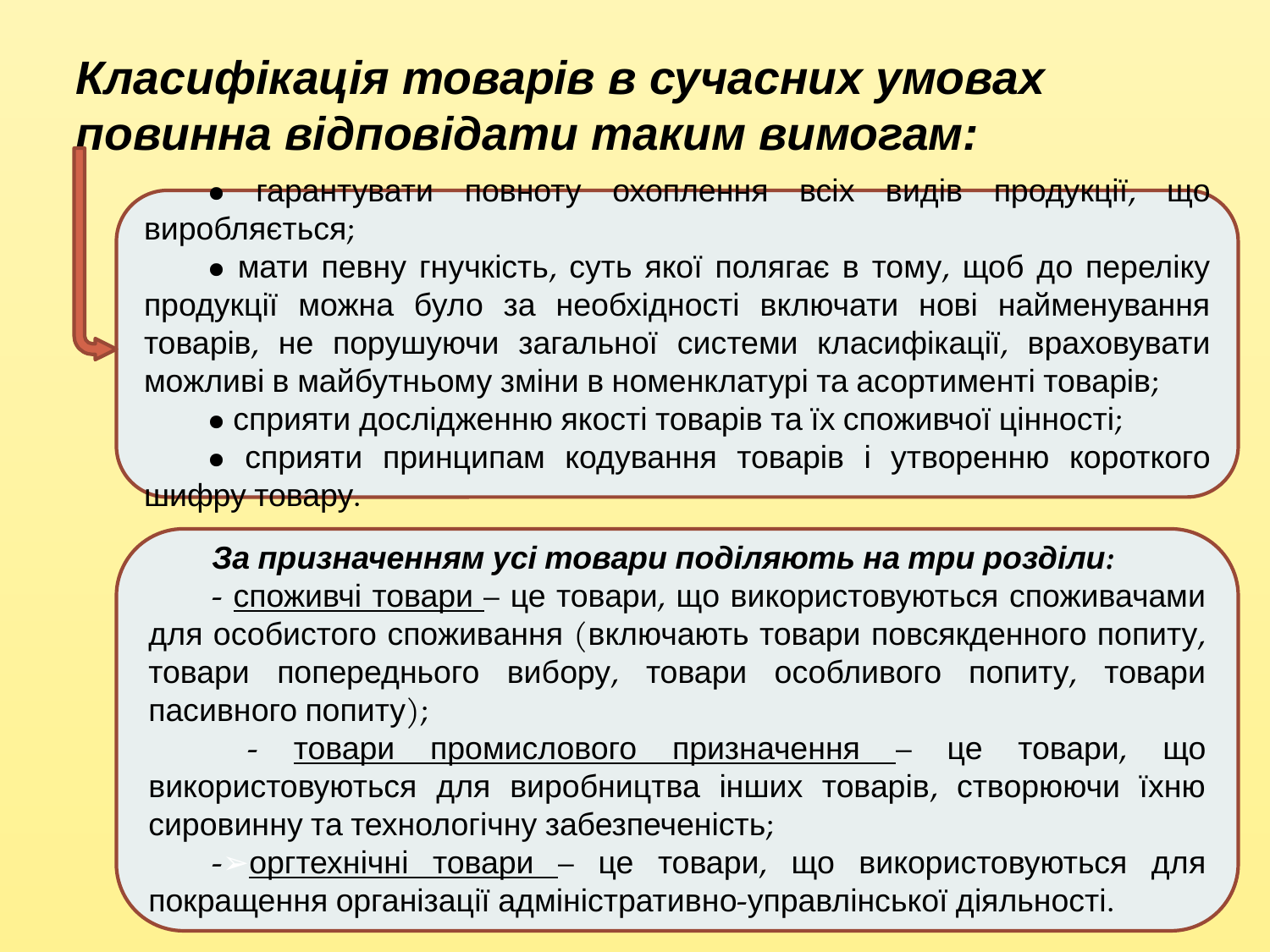

# Класифікація товарів в сучасних умовах повинна відповідати таким вимогам:

• гарантувати повноту охоплення всіх видів продукції, що виробляється;
• мати певну гнучкість, суть якої полягає в тому, щоб до переліку продукції можна було за необхідності включати нові найменування товарів, не порушуючи загальної системи класифікації, враховувати можливі в майбутньому зміни в номенклатурі та асортименті товарів;
• сприяти дослідженню якості товарів та їх споживчої цінності;
• сприяти принципам кодування товарів і утворенню короткого шифру товару.

За призначенням усі товари поділяють на три розділи:
- споживчі товари – це товари, що використовуються споживачами для особистого споживання (включають товари повсякденного попиту, товари попереднього вибору, товари особливого попиту, товари пасивного попиту);
 - товари промислового призначення – це товари, що використовуються для виробництва інших товарів, створюючи їхню сировинну та технологічну забезпеченість;
-➢оргтехнічні товари – це товари, що використовуються для покращення організації адміністративно-управлінської діяльності.